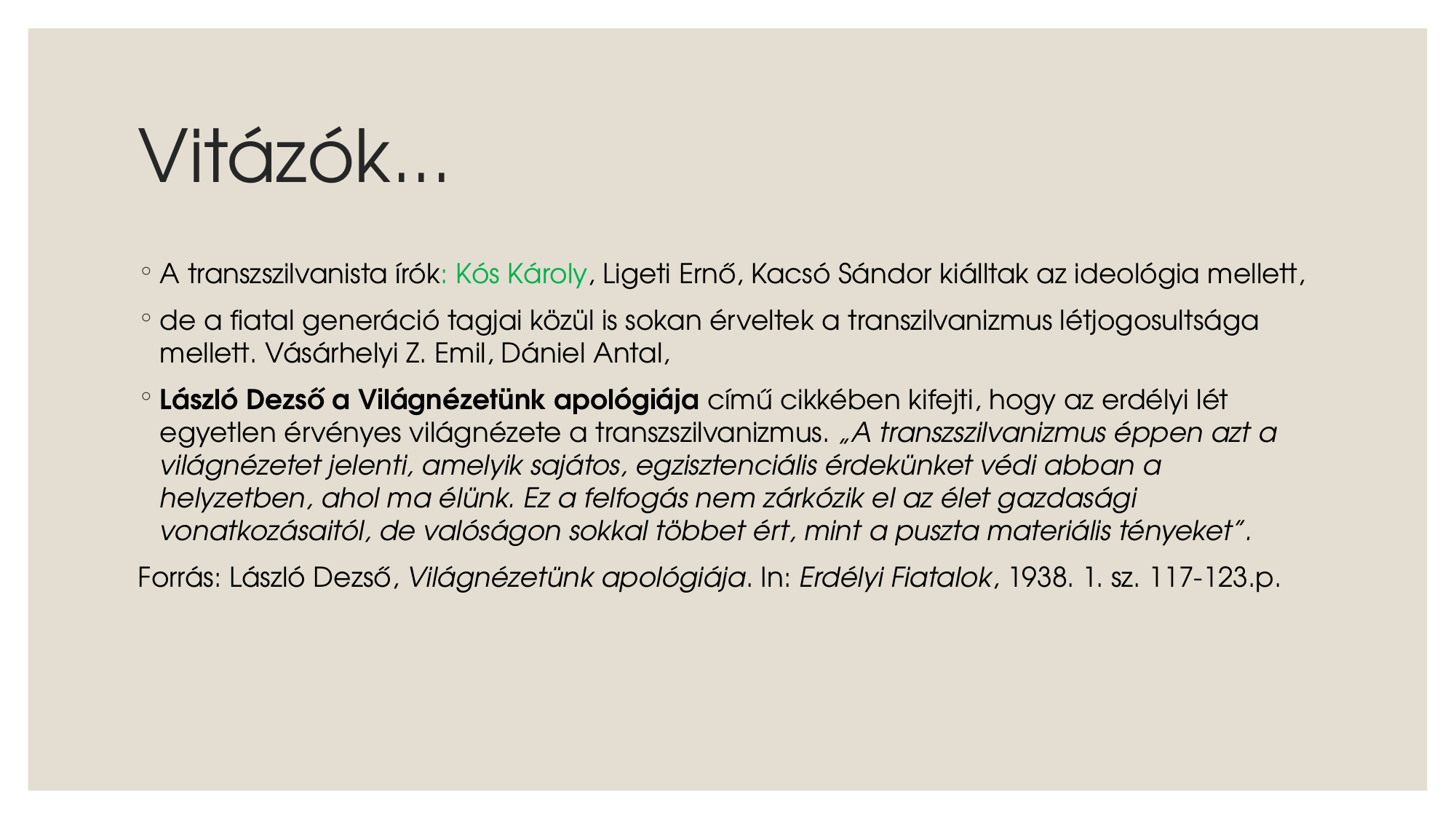

# Vitázók...
A transzszilvanista írók: Kós Károly, Ligeti Ernő, Kacsó Sándor kiálltak az ideológia mellett,
de a fiatal generáció tagjai közül is sokan érveltek a transzilvanizmus létjogosultsága mellett. Vásárhelyi Z. Emil, Dániel Antal,
László Dezső a Világnézetünk apológiája című cikkében kifejti, hogy az erdélyi lét egyetlen érvényes világnézete a transzszilvanizmus. „A transzszilvanizmus éppen azt a világnézetet jelenti, amelyik sajátos, egzisztenciális érdekünket védi abban a helyzetben, ahol ma élünk. Ez a felfogás nem zárkózik el az élet gazdasági vonatkozásaitól, de valóságon sokkal többet ért, mint a puszta materiális tényeket”.
Forrás: László Dezső, Világnézetünk apológiája. In: Erdélyi Fiatalok, 1938. 1. sz. 117-123.p.